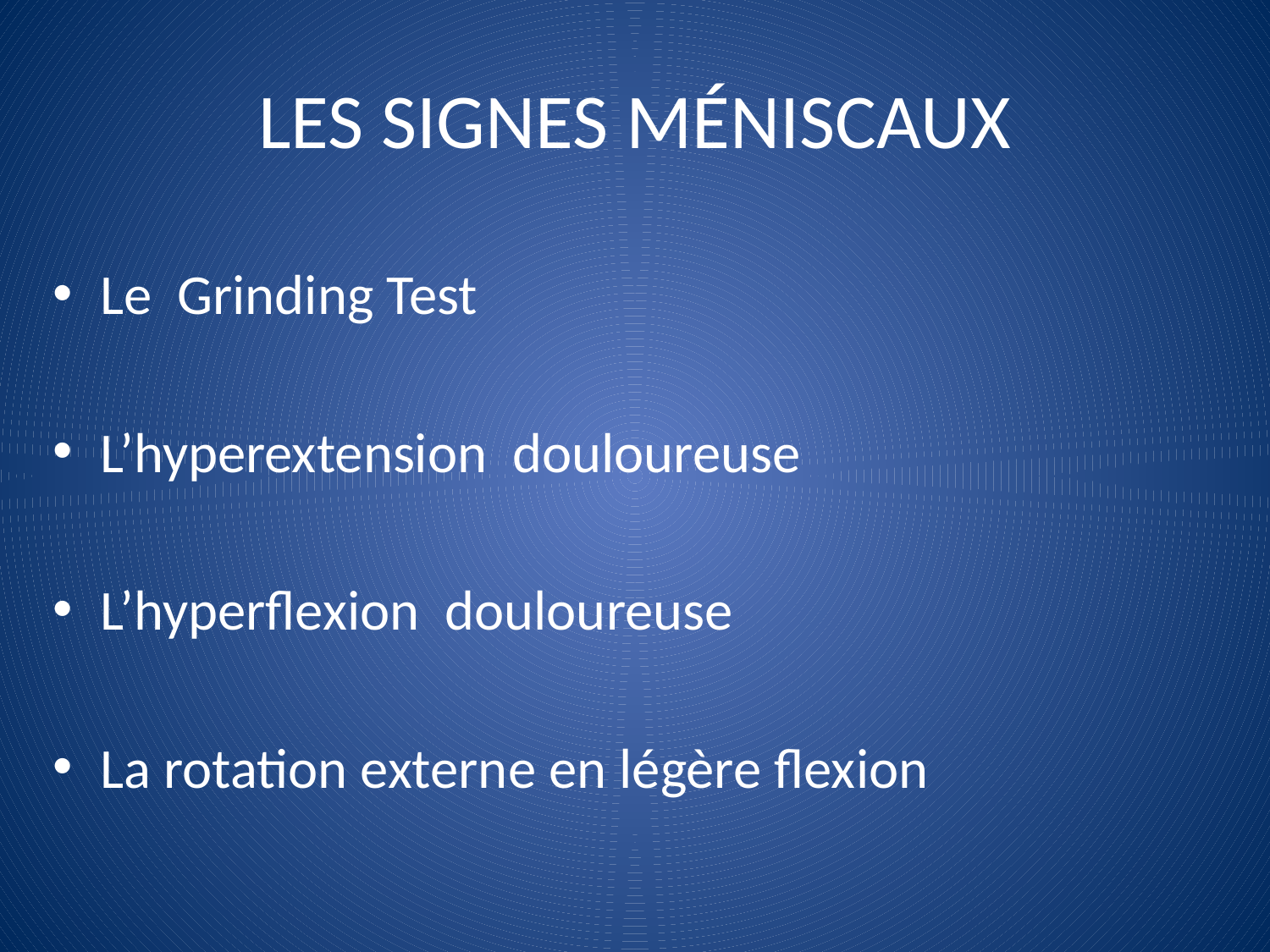

# LES SIGNES MÉNISCAUX
Le  Grinding Test

L’hyperextension  douloureuse

L’hyperflexion  douloureuse

La rotation externe en légère flexion